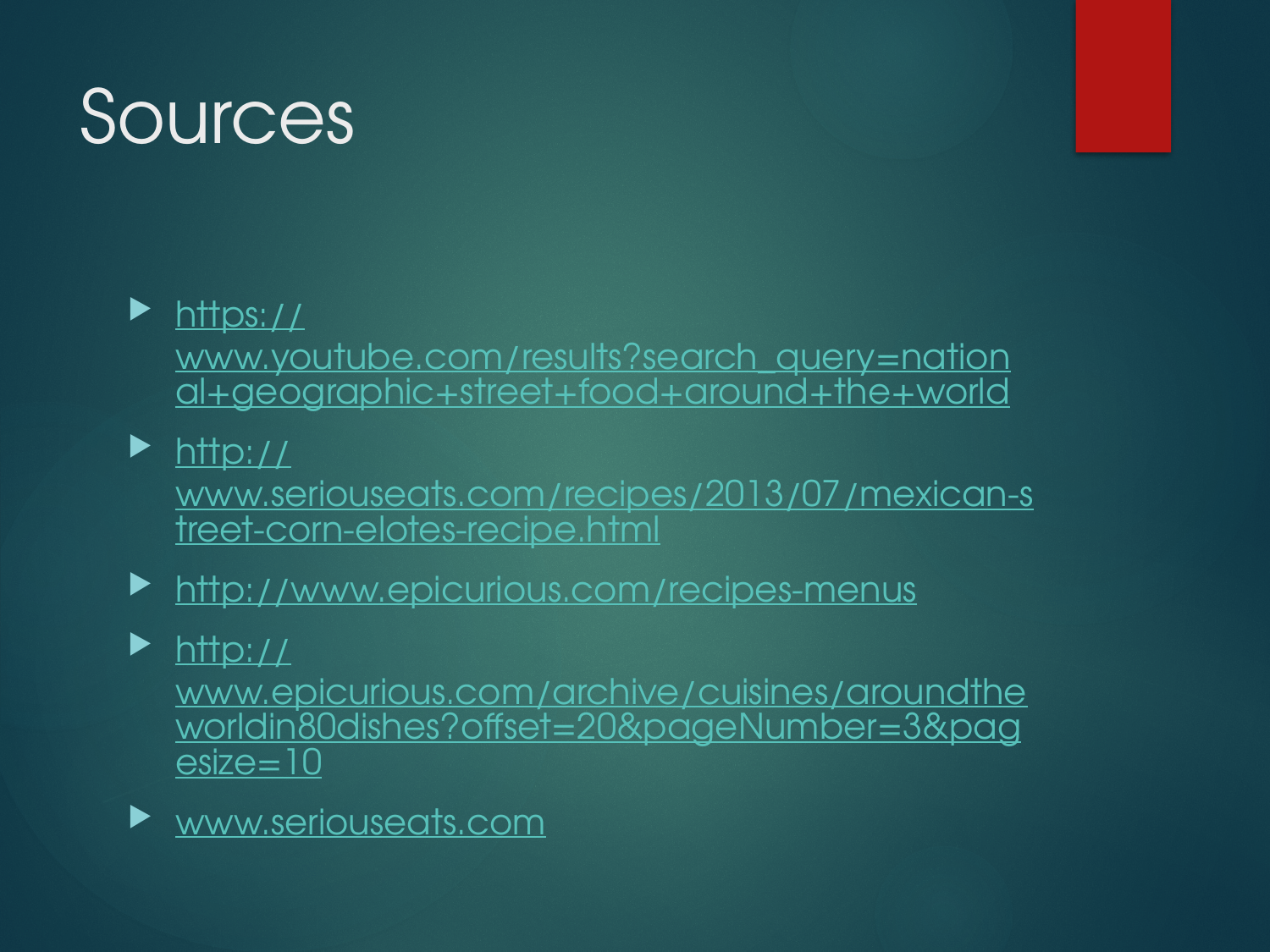

# Sources
https://www.youtube.com/results?search_query=national+geographic+street+food+around+the+world
http://www.seriouseats.com/recipes/2013/07/mexican-street-corn-elotes-recipe.html
http://www.epicurious.com/recipes-menus
http://www.epicurious.com/archive/cuisines/aroundtheworldin80dishes?offset=20&pageNumber=3&pagesize=10
www.seriouseats.com